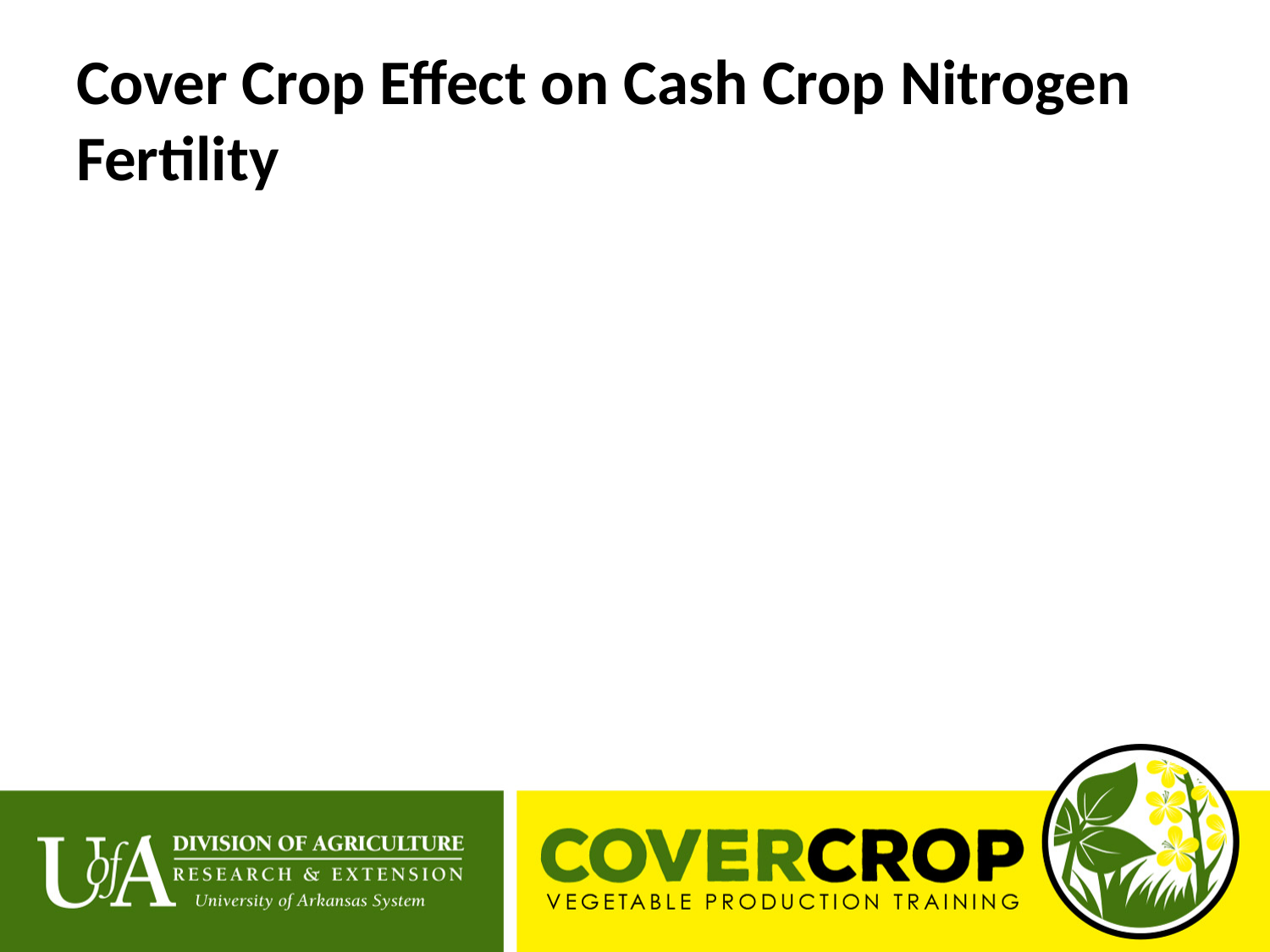

# Cover Crop Effect on Cash Crop Nitrogen Fertility